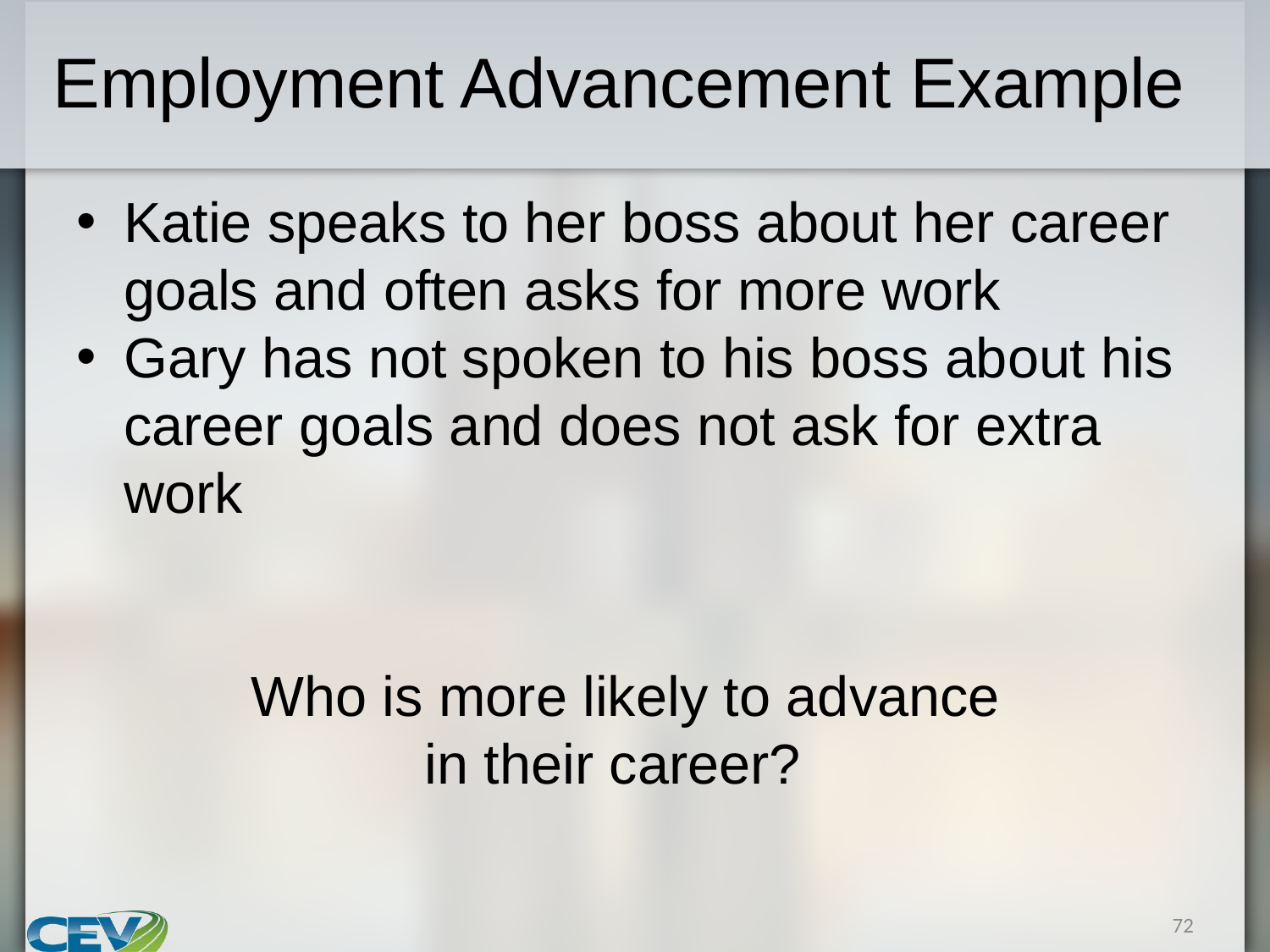

# Employment Advancement Example
Katie speaks to her boss about her career goals and often asks for more work
Gary has not spoken to his boss about his career goals and does not ask for extra work

		Who is more likely to advance
			   in their career?
72